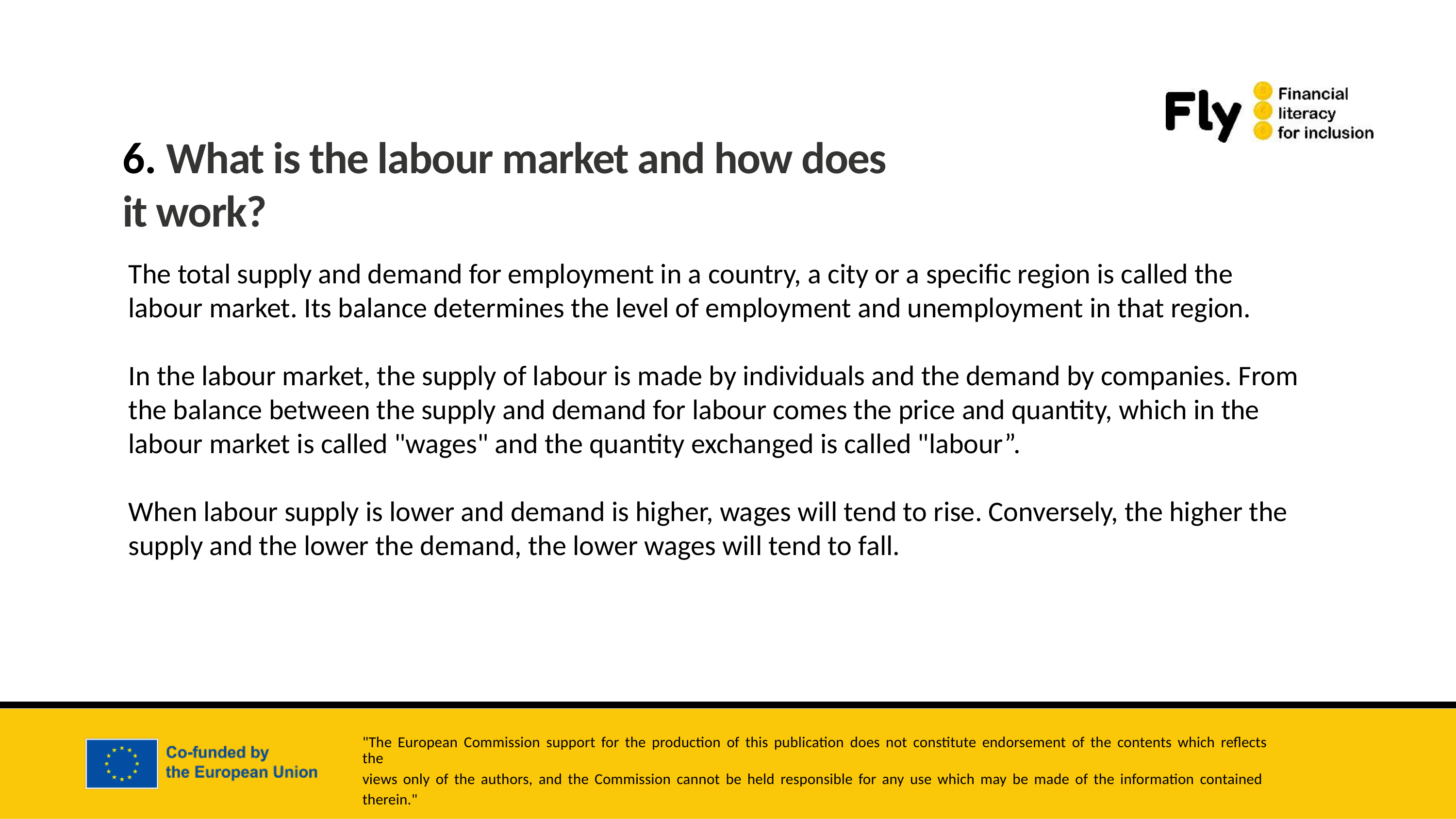

6. What is the labour market and how does it work?
The total supply and demand for employment in a country, a city or a specific region is called the labour market. Its balance determines the level of employment and unemployment in that region.

In the labour market, the supply of labour is made by individuals and the demand by companies. From the balance between the supply and demand for labour comes the price and quantity, which in the labour market is called "wages" and the quantity exchanged is called "labour”.

When labour supply is lower and demand is higher, wages will tend to rise. Conversely, the higher the supply and the lower the demand, the lower wages will tend to fall.